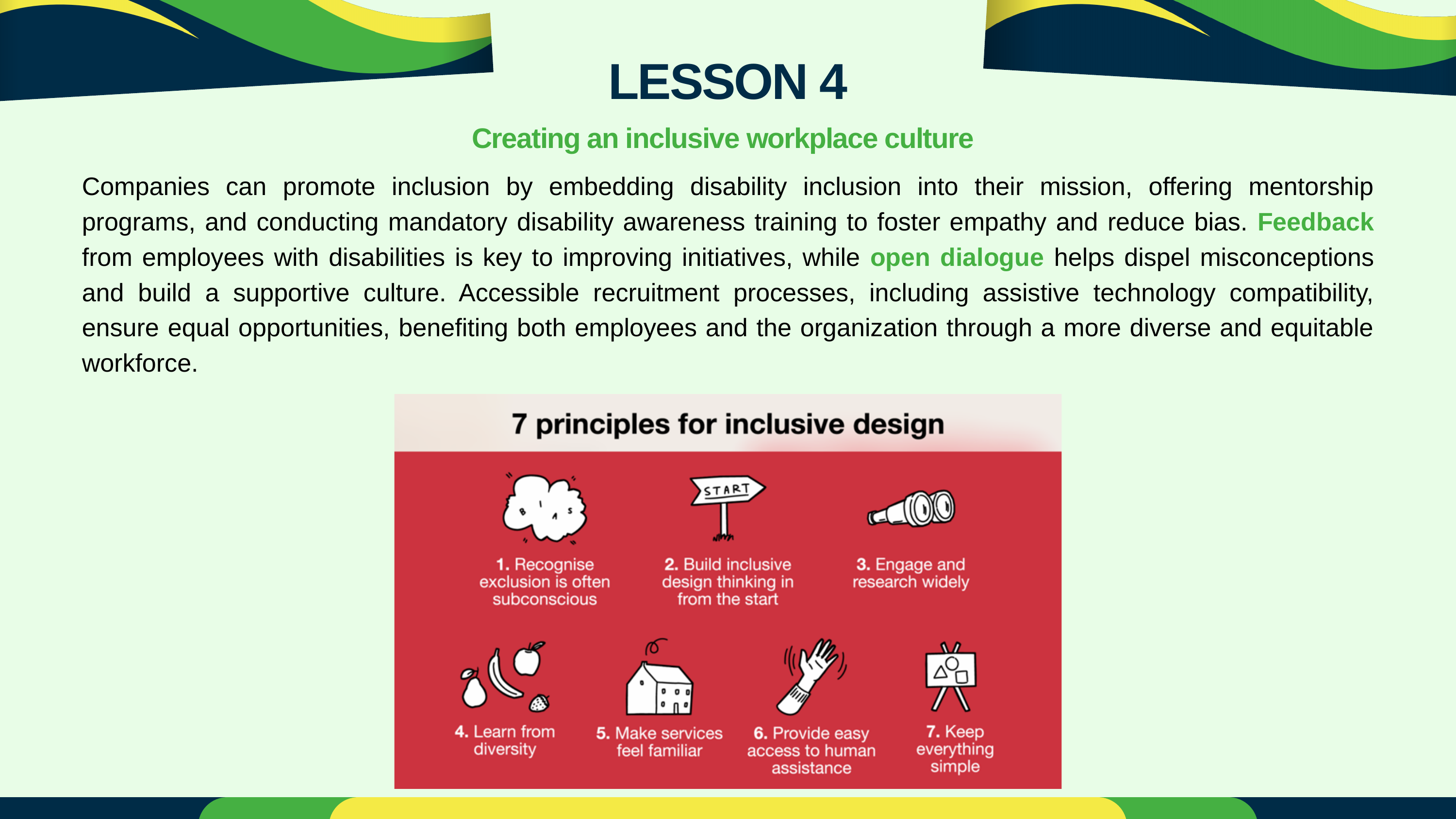

LESSON 4
Creating an inclusive workplace culture
Companies can promote inclusion by embedding disability inclusion into their mission, offering mentorship programs, and conducting mandatory disability awareness training to foster empathy and reduce bias. Feedback from employees with disabilities is key to improving initiatives, while open dialogue helps dispel misconceptions and build a supportive culture. Accessible recruitment processes, including assistive technology compatibility, ensure equal opportunities, benefiting both employees and the organization through a more diverse and equitable workforce.